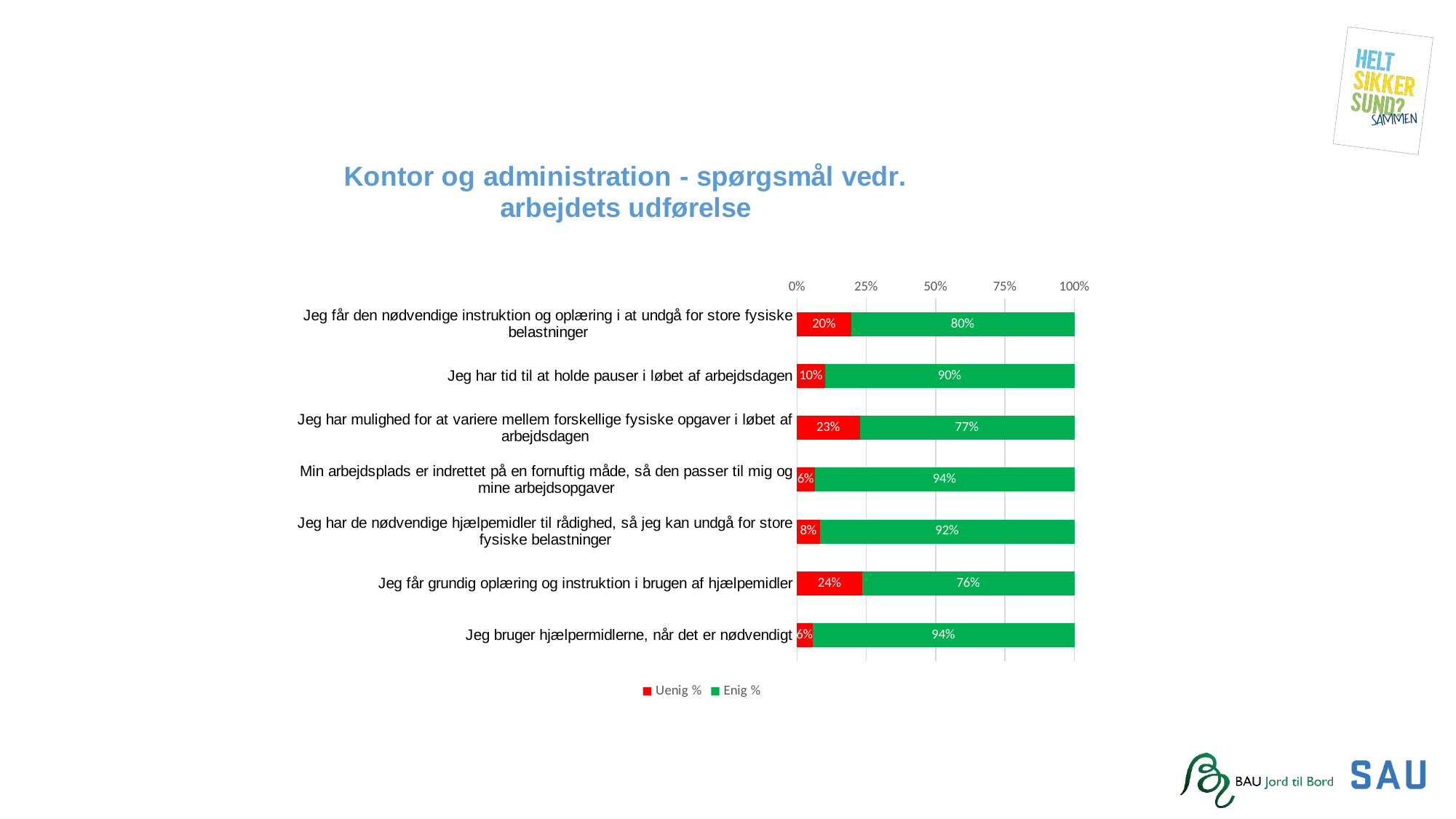

### Chart: Kontor og administration - spørgsmål vedr. arbejdets udførelse

| Category | Uenig % | Enig % |
|---|---|---|
| Jeg får den nødvendige instruktion og oplæring i at undgå for store fysiske belastninger | 0.19594594594594594 | 0.8040540540540541 |
| Jeg har tid til at holde pauser i løbet af arbejdsdagen | 0.10218978102189781 | 0.8978102189781022 |
| Jeg har mulighed for at variere mellem forskellige fysiske opgaver i løbet af arbejdsdagen | 0.22641509433962265 | 0.7735849056603774 |
| Min arbejdsplads er indrettet på en fornuftig måde, så den passer til mig og mine arbejdsopgaver | 0.06428571428571428 | 0.9357142857142857 |
| Jeg har de nødvendige hjælpemidler til rådighed, så jeg kan undgå for store fysiske belastninger | 0.08333333333333333 | 0.9166666666666666 |
| Jeg får grundig oplæring og instruktion i brugen af hjælpemidler | 0.23636363636363636 | 0.7636363636363637 |
| Jeg bruger hjælpermidlerne, når det er nødvendigt | 0.05714285714285714 | 0.9428571428571428 |